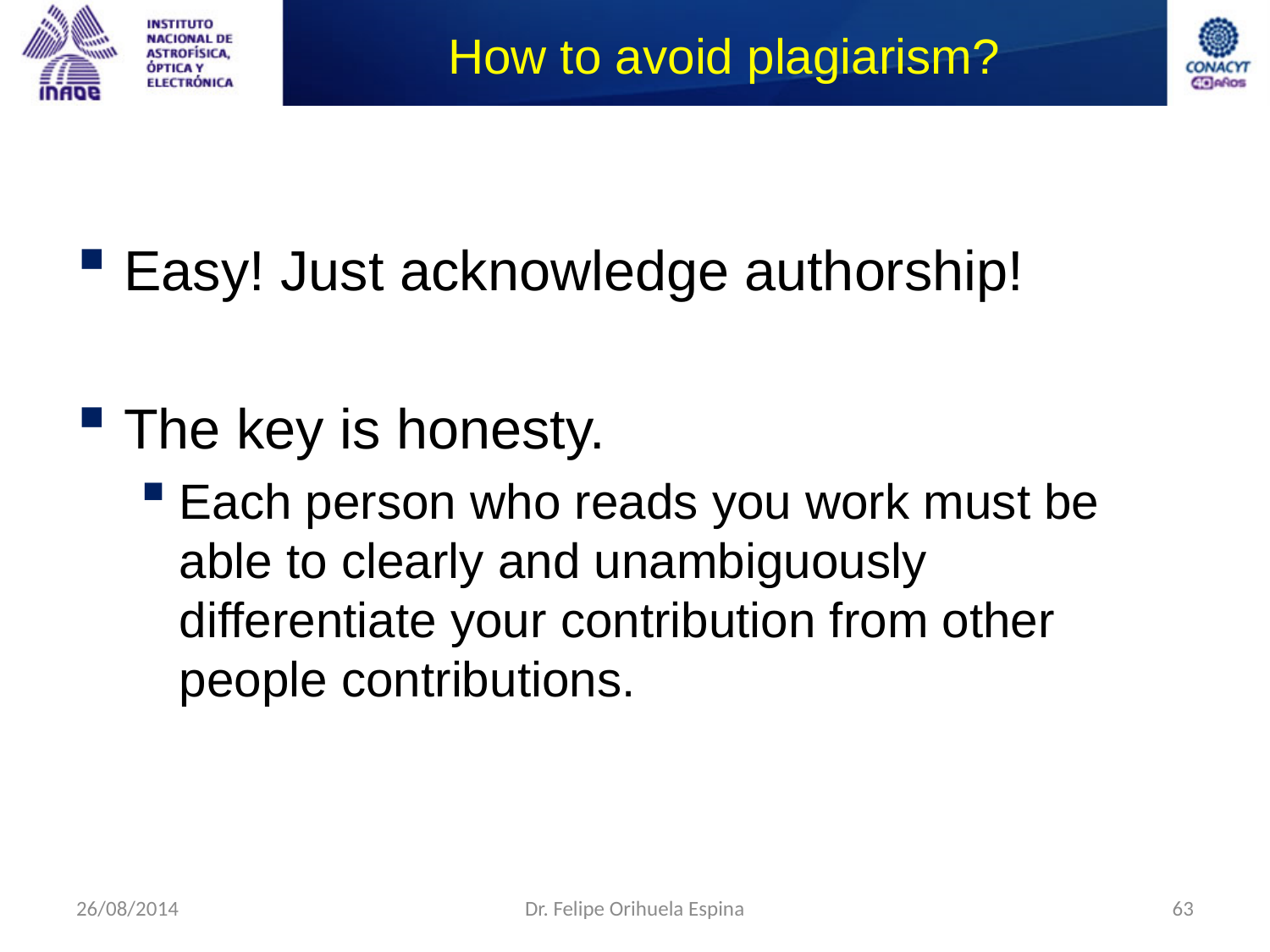

# How to avoid plagiarism?

Easy! Just acknowledge authorship!

The key is honesty.
Each person who reads you work must be able to clearly and unambiguously differentiate your contribution from other people contributions.
26/08/2014
Dr. Felipe Orihuela Espina
63